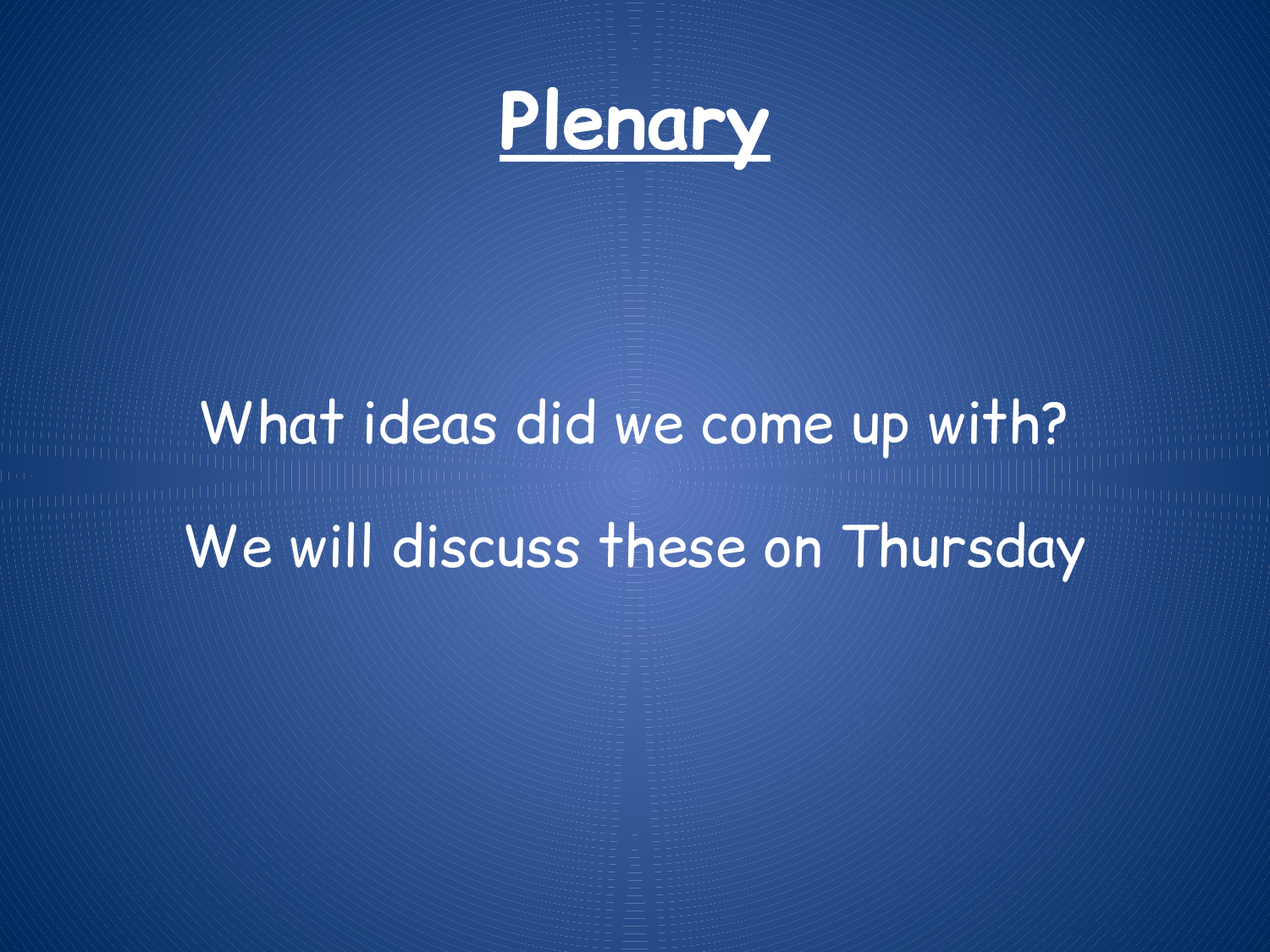

# Plenary

What ideas did we come up with?

We will discuss these on Thursday